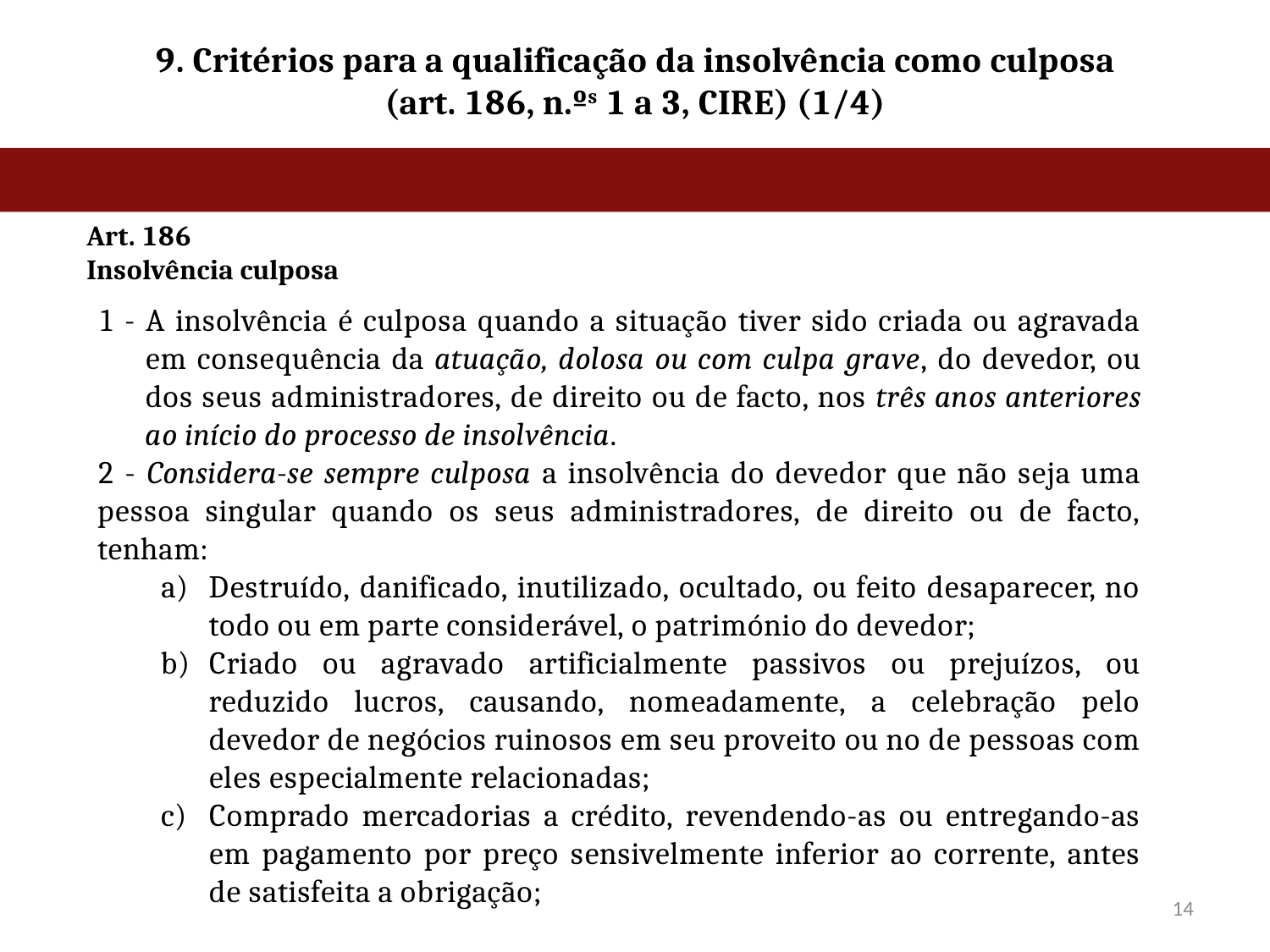

# 9. Critérios para a qualificação da insolvência como culposa (art. 186, n.ºs 1 a 3, CIRE) (1/4)

Art. 186
Insolvência culposa
1 - A insolvência é culposa quando a situação tiver sido criada ou agravada em consequência da atuação, dolosa ou com culpa grave, do devedor, ou dos seus administradores, de direito ou de facto, nos três anos anteriores ao início do processo de insolvência.
2 - Considera-se sempre culposa a insolvência do devedor que não seja uma pessoa singular quando os seus administradores, de direito ou de facto, tenham:
Destruído, danificado, inutilizado, ocultado, ou feito desaparecer, no todo ou em parte considerável, o património do devedor;
Criado ou agravado artificialmente passivos ou prejuízos, ou reduzido lucros, causando, nomeadamente, a celebração pelo devedor de negócios ruinosos em seu proveito ou no de pessoas com eles especialmente relacionadas;
Comprado mercadorias a crédito, revendendo-as ou entregando-as em pagamento por preço sensivelmente inferior ao corrente, antes de satisfeita a obrigação;
14